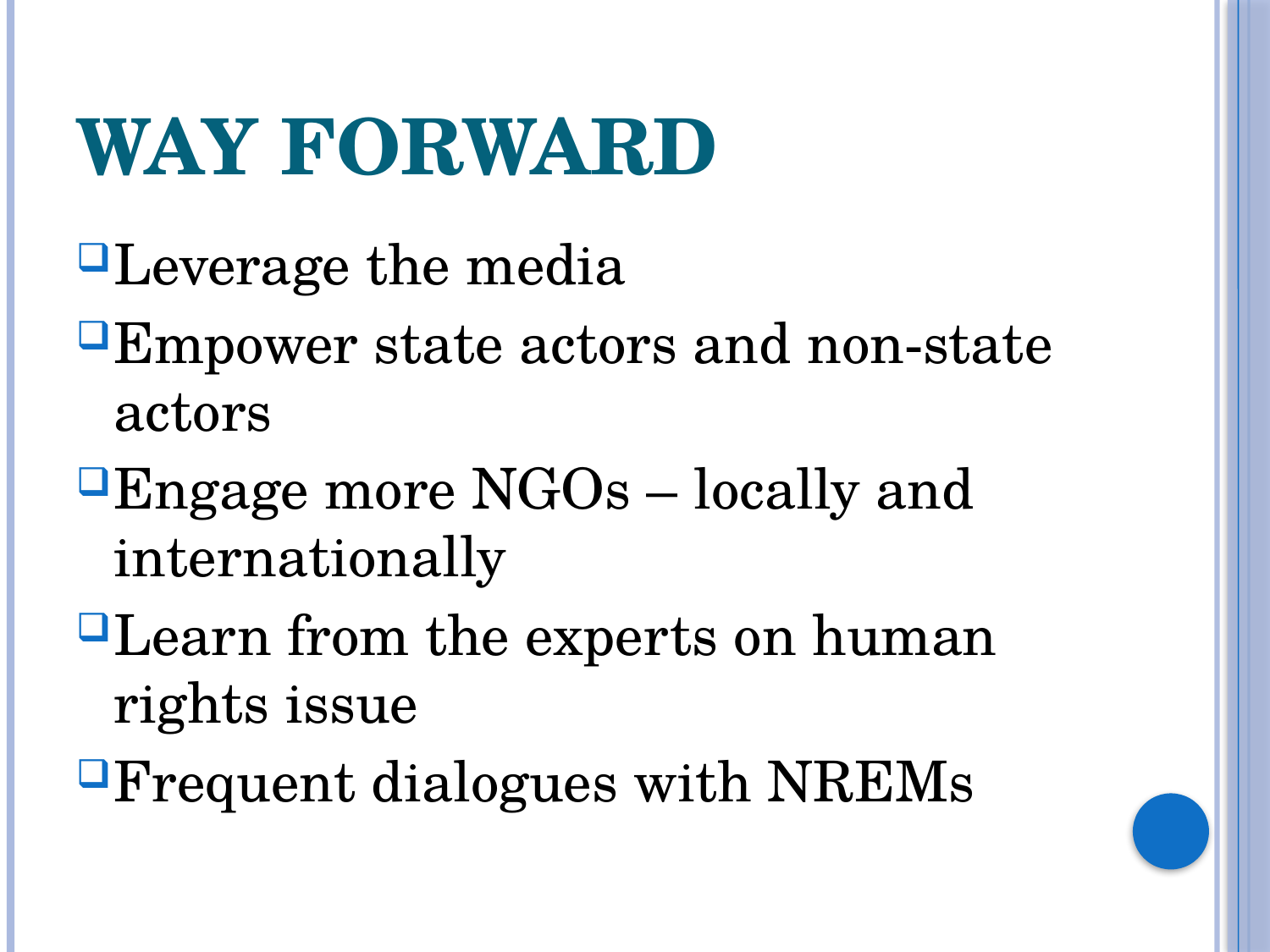

# Way forward
Leverage the media
Empower state actors and non-state actors
Engage more NGOs – locally and internationally
Learn from the experts on human rights issue
Frequent dialogues with NREMs